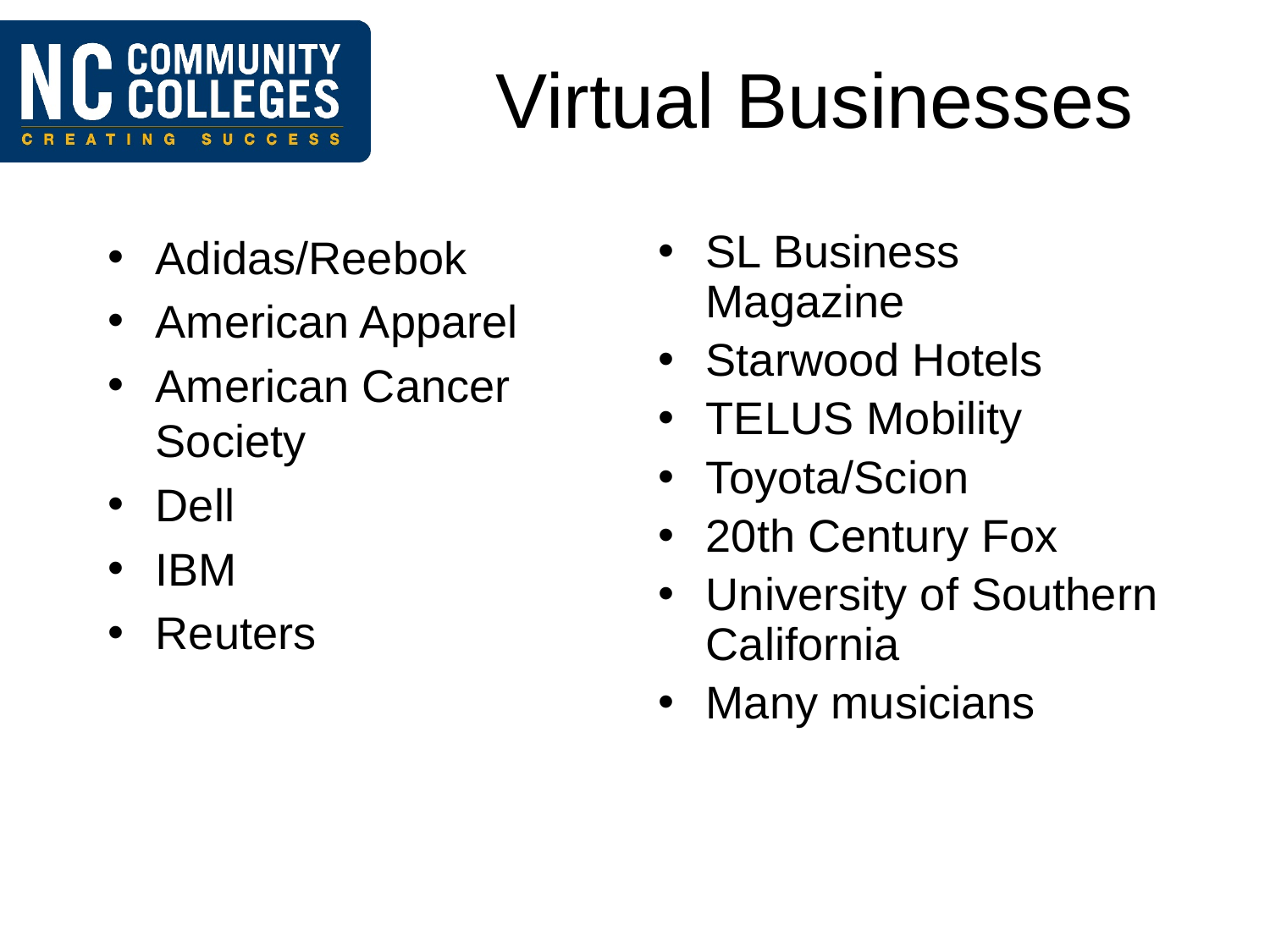

Virtual Businesses
Adidas/Reebok
American Apparel
American Cancer Society
Dell
IBM
Reuters
SL Business Magazine
Starwood Hotels
TELUS Mobility
Toyota/Scion
20th Century Fox
University of Southern California
Many musicians